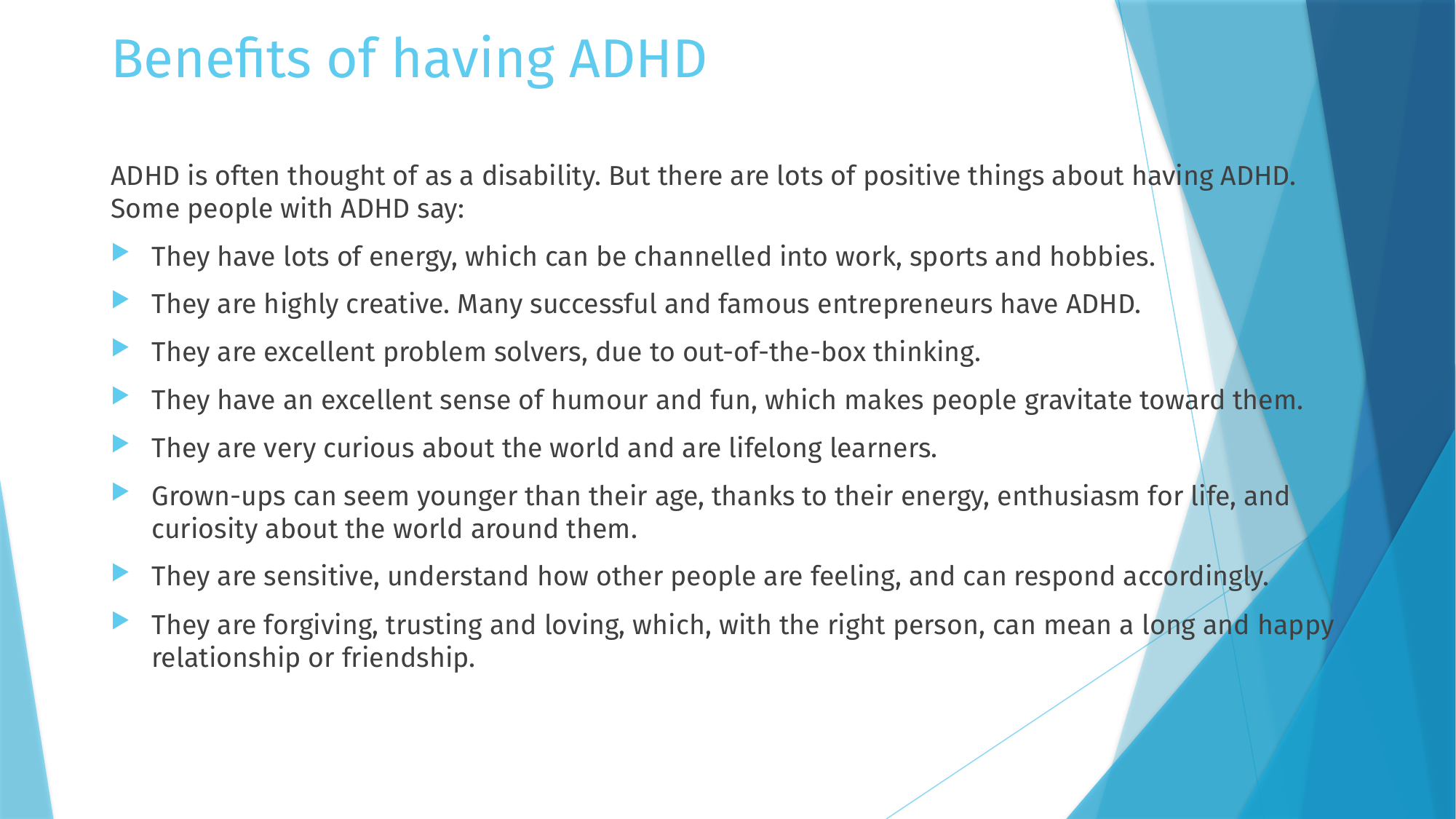

# Benefits of having ADHD
ADHD is often thought of as a disability. But there are lots of positive things about having ADHD. Some people with ADHD say:
They have lots of energy, which can be channelled into work, sports and hobbies.
They are highly creative. Many successful and famous entrepreneurs have ADHD.
They are excellent problem solvers, due to out-of-the-box thinking.
They have an excellent sense of humour and fun, which makes people gravitate toward them.
They are very curious about the world and are lifelong learners.
Grown-ups can seem younger than their age, thanks to their energy, enthusiasm for life, and curiosity about the world around them.
They are sensitive, understand how other people are feeling, and can respond accordingly.
They are forgiving, trusting and loving, which, with the right person, can mean a long and happy relationship or friendship.